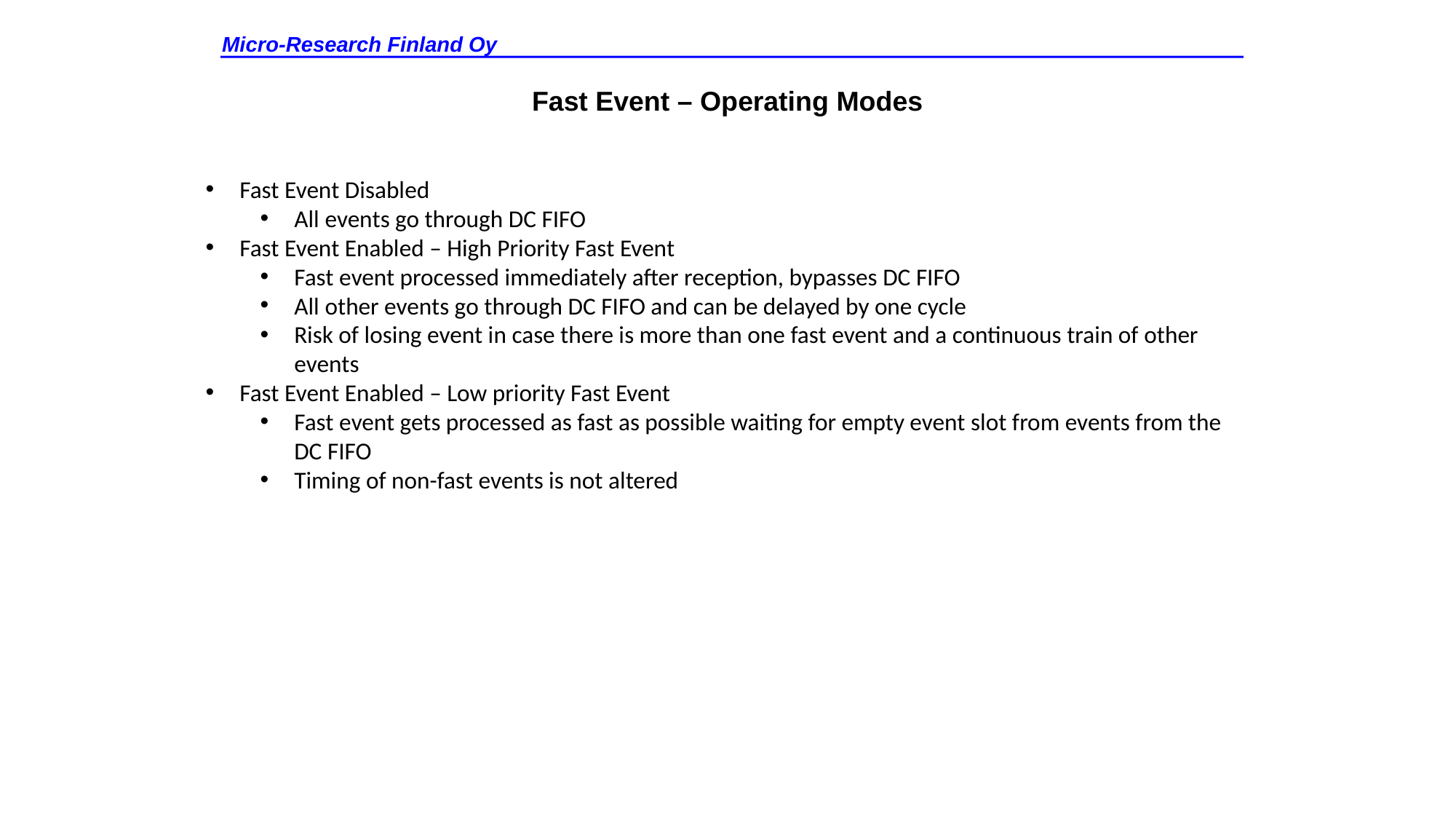

Micro-Research Finland Oy

Fast Event – Operating Modes
Fast Event Disabled
All events go through DC FIFO
Fast Event Enabled – High Priority Fast Event
Fast event processed immediately after reception, bypasses DC FIFO
All other events go through DC FIFO and can be delayed by one cycle
Risk of losing event in case there is more than one fast event and a continuous train of other events
Fast Event Enabled – Low priority Fast Event
Fast event gets processed as fast as possible waiting for empty event slot from events from the DC FIFO
Timing of non-fast events is not altered